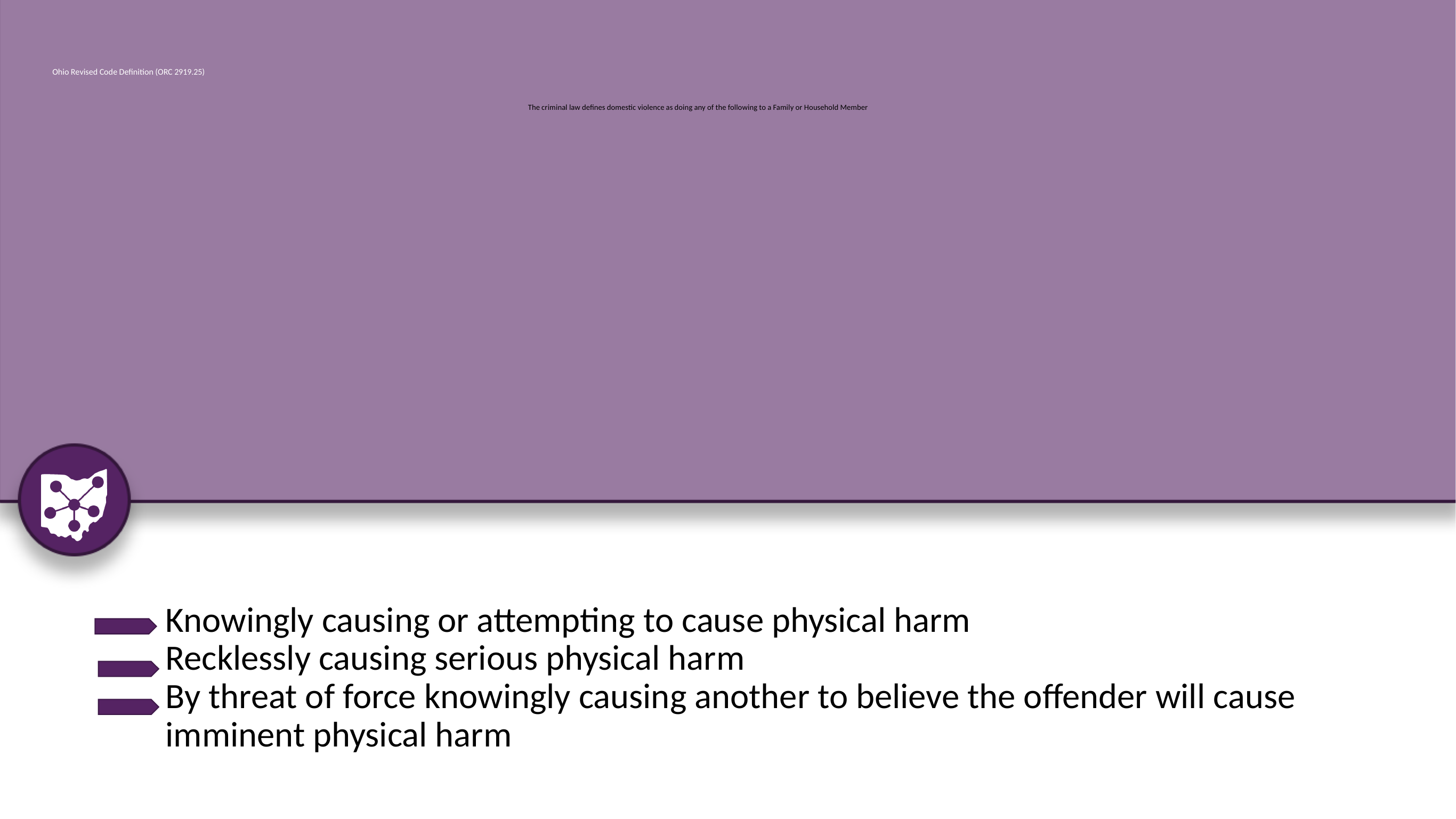

Ohio Revised Code Definition (ORC 2919.25)

The criminal law defines domestic violence as doing any of the following to a Family or Household Member

# Knowingly causing or attempting to cause physical harm Recklessly causing serious physical harm By threat of force knowingly causing another to believe the offender will cause imminent physical harm